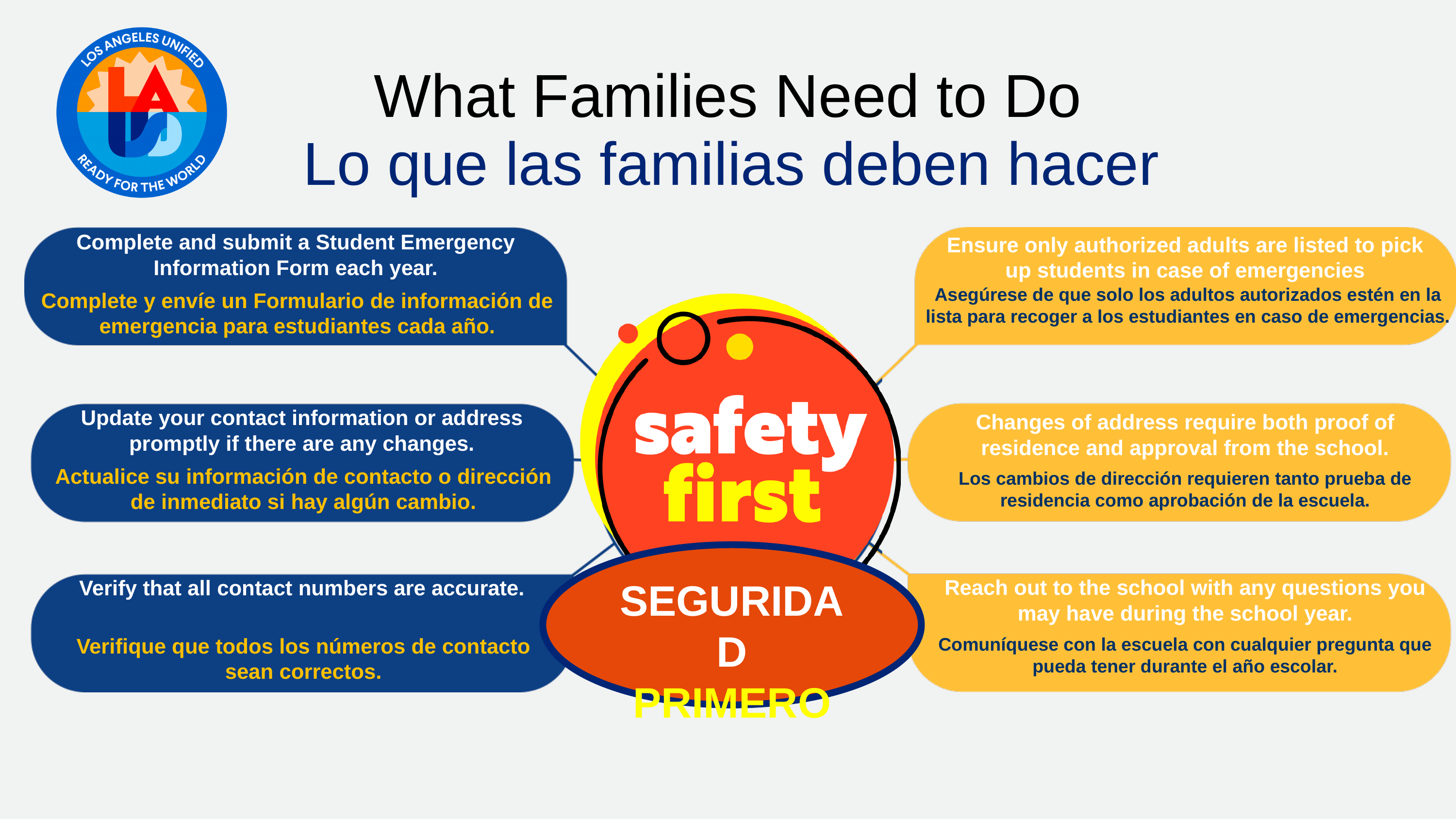

What Families Need to Do
Lo que las familias deben hacer

Complete and submit a Student Emergency Information Form each year.
Ensure only authorized adults are listed to pick up students in case of emergencies
Asegúrese de que solo los adultos autorizados estén en la lista para recoger a los estudiantes en caso de emergencias.
Complete y envíe un Formulario de información de emergencia para estudiantes cada año.

Update your contact information or address promptly if there are any changes.
Changes of address require both proof of residence and approval from the school.
Actualice su información de contacto o dirección de inmediato si hay algún cambio.
Los cambios de dirección requieren tanto prueba de residencia como aprobación de la escuela.
SEGURIDAD
PRIMERO
Verify that all contact numbers are accurate.
Reach out to the school with any questions you may have during the school year.
Verifique que todos los números de contacto sean correctos.
Comuníquese con la escuela con cualquier pregunta que pueda tener durante el año escolar.